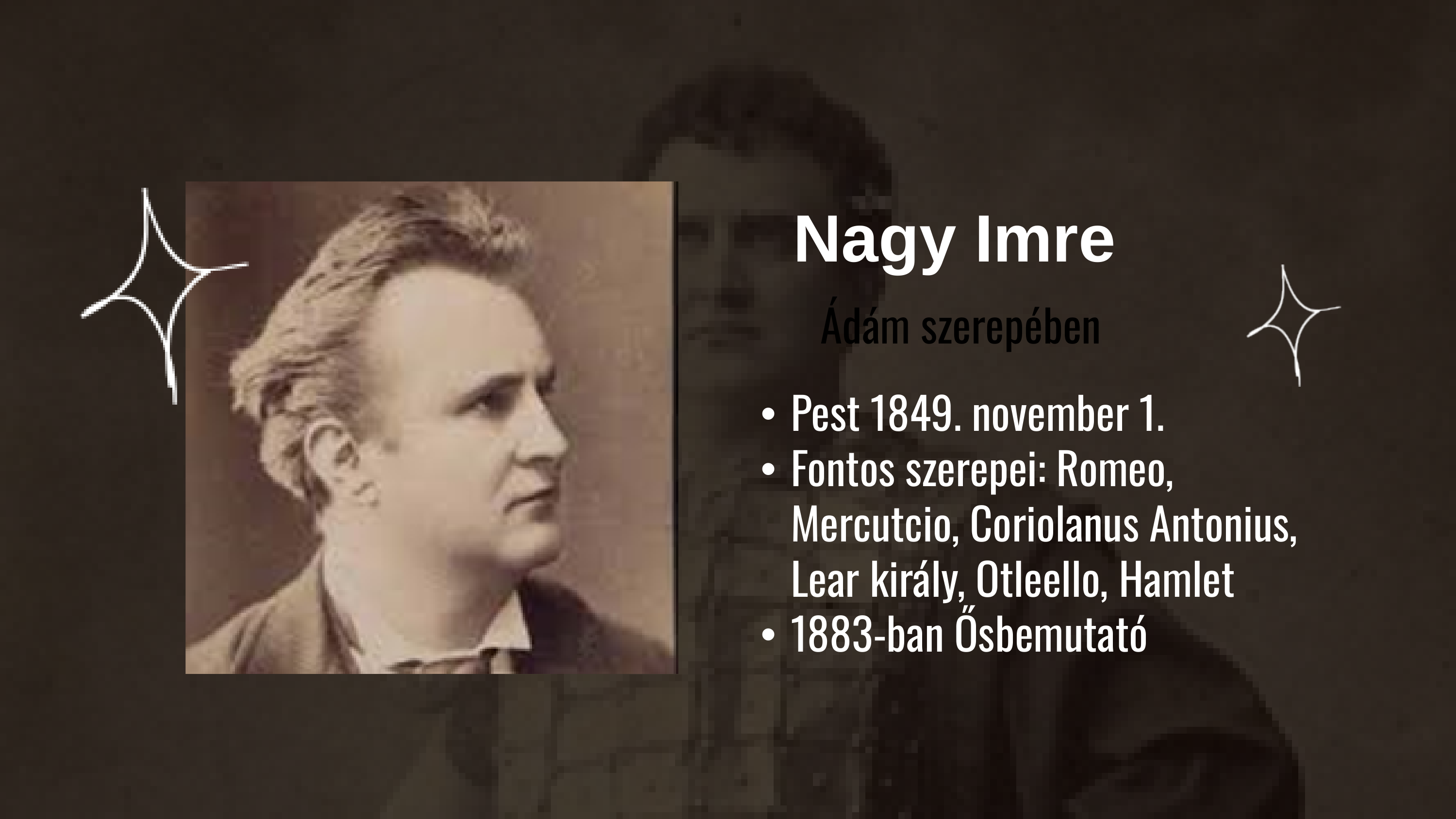

Nagy Imre

Ádám szerepében
Pest 1849. november 1.
Fontos szerepei: Romeo, Mercutcio, Coriolanus Antonius, Lear király, Otleello, Hamlet
1883-ban Ősbemutató